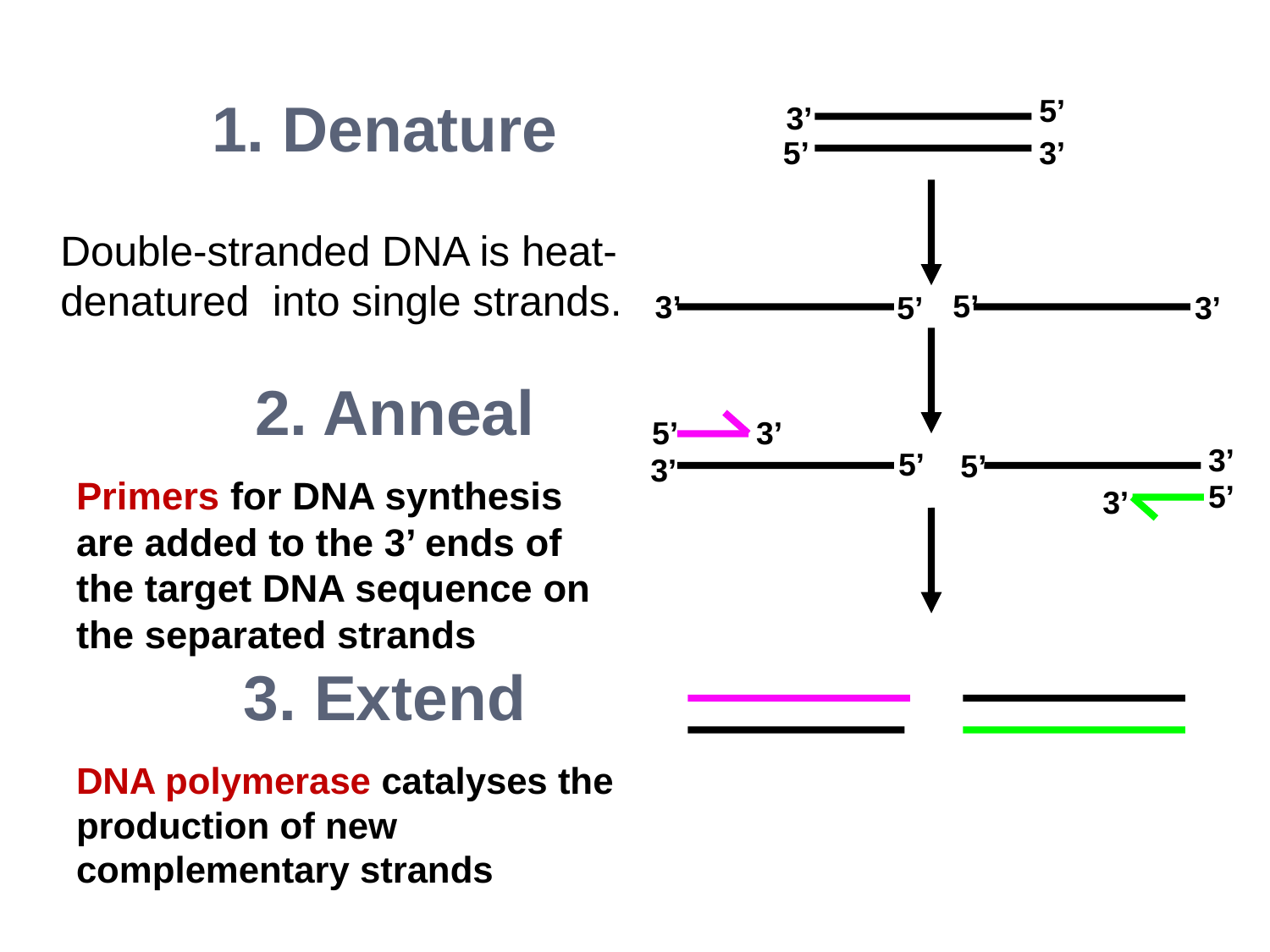

1. Denature
5’
3’

5’
3’

Double-stranded DNA is heat-denatured  into single strands.
5’
3’
5’
3’

2. Anneal
5’
3’

3’
5’
5’
3’
Primers for DNA synthesis are added to the 3’ ends of the target DNA sequence on the separated strands

5’
3’

3. Extend

DNA polymerase catalyses the production of new complementary strands